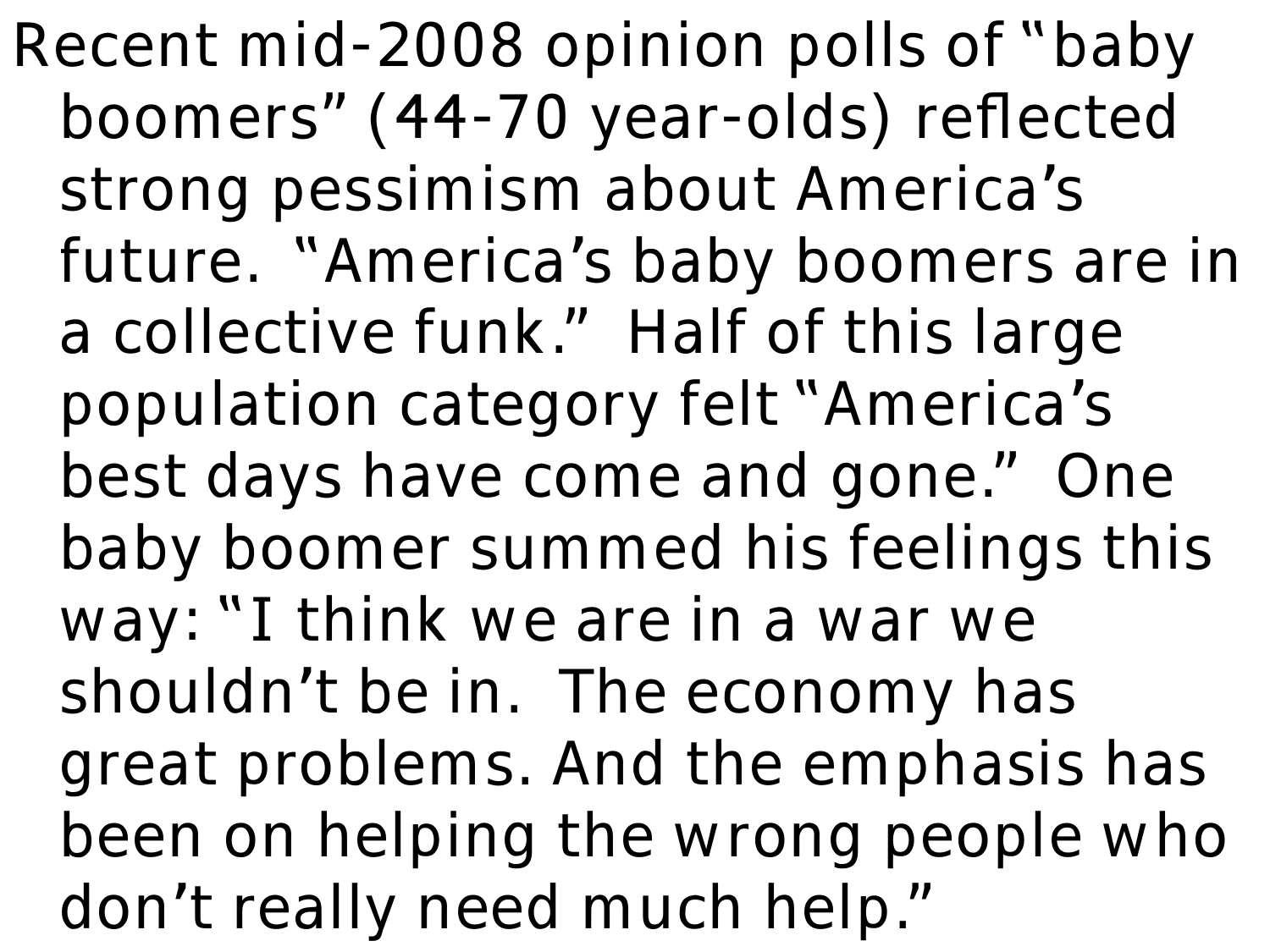

Recent mid-2008 opinion polls of “baby boomers” (44-70 year-olds) reflected strong pessimism about America’s future.  “America’s baby boomers are in a collective funk.”  Half of this large population category felt “America’s best days have come and gone.”  One baby boomer summed his feelings this way: “I think we are in a war we shouldn’t be in.  The economy has great problems. And the emphasis has been on helping the wrong people who don’t really need much help.”